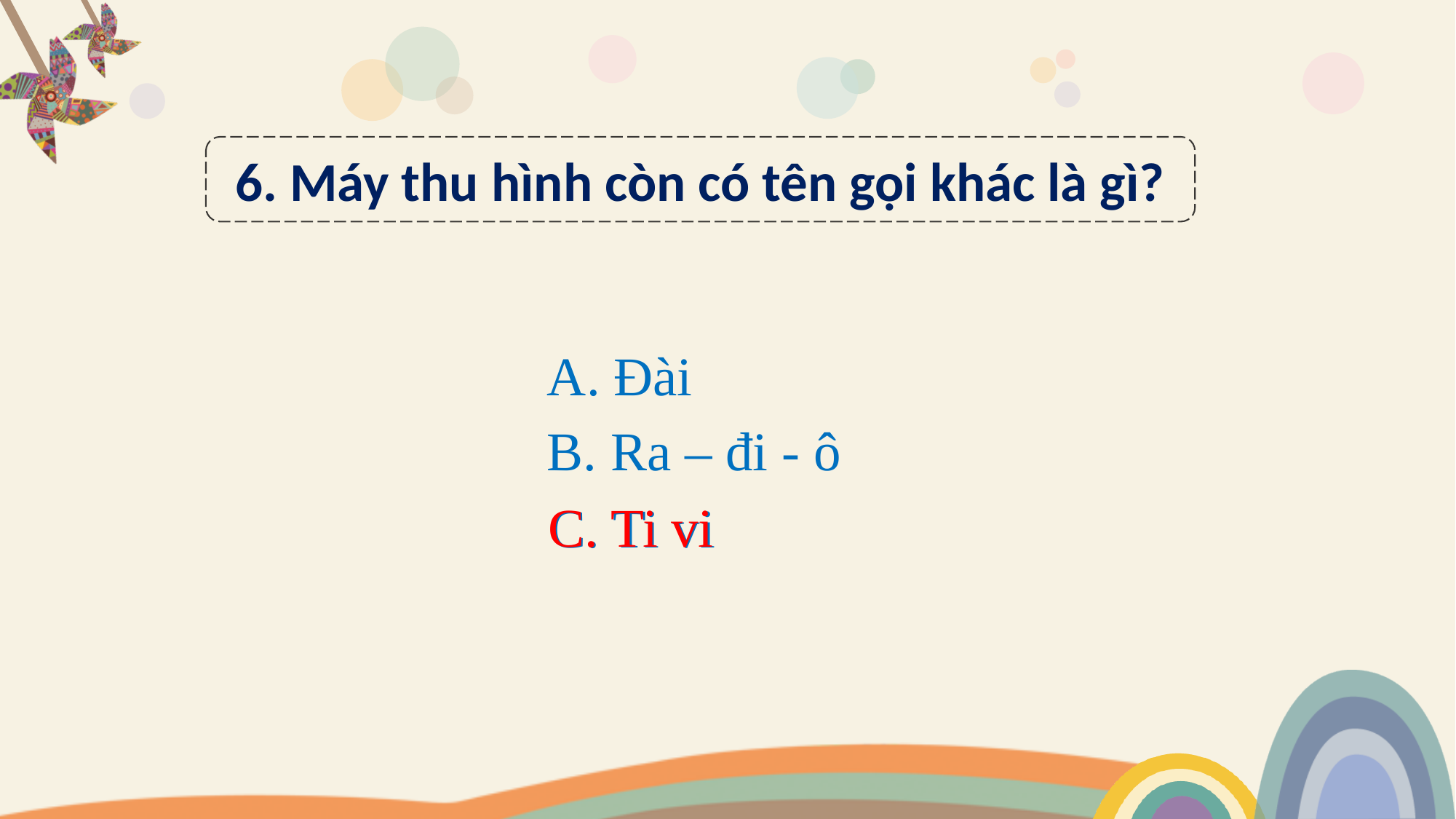

6. Máy thu hình còn có tên gọi khác là gì?
A. Đài
B. Ra – đi - ô
C. Ti vi
C. Ti vi